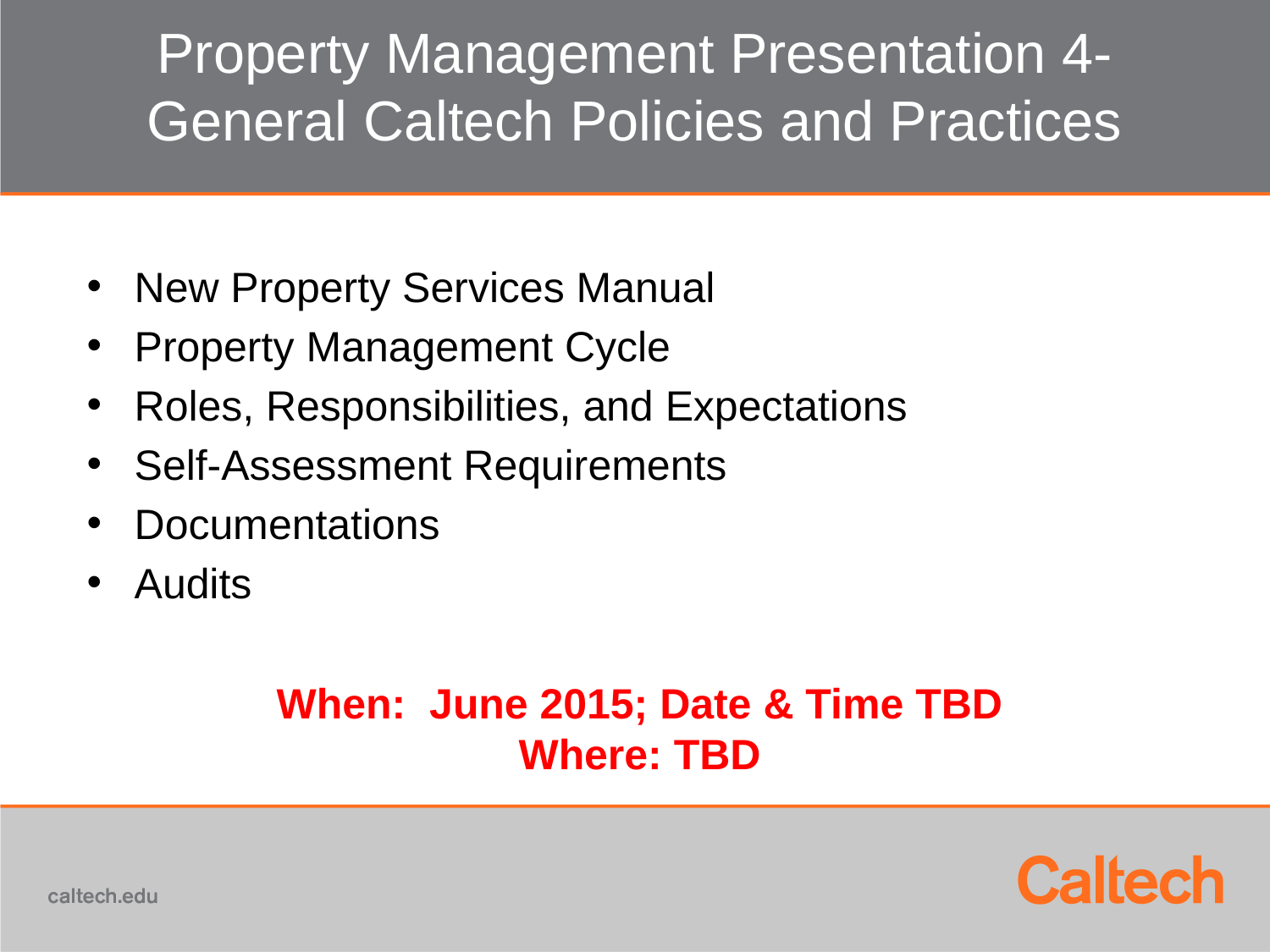

# Property Management Presentation 4- General Caltech Policies and Practices
New Property Services Manual
Property Management Cycle
Roles, Responsibilities, and Expectations
Self-Assessment Requirements
Documentations
Audits

When:  June 2015; Date & Time TBD
Where: TBD